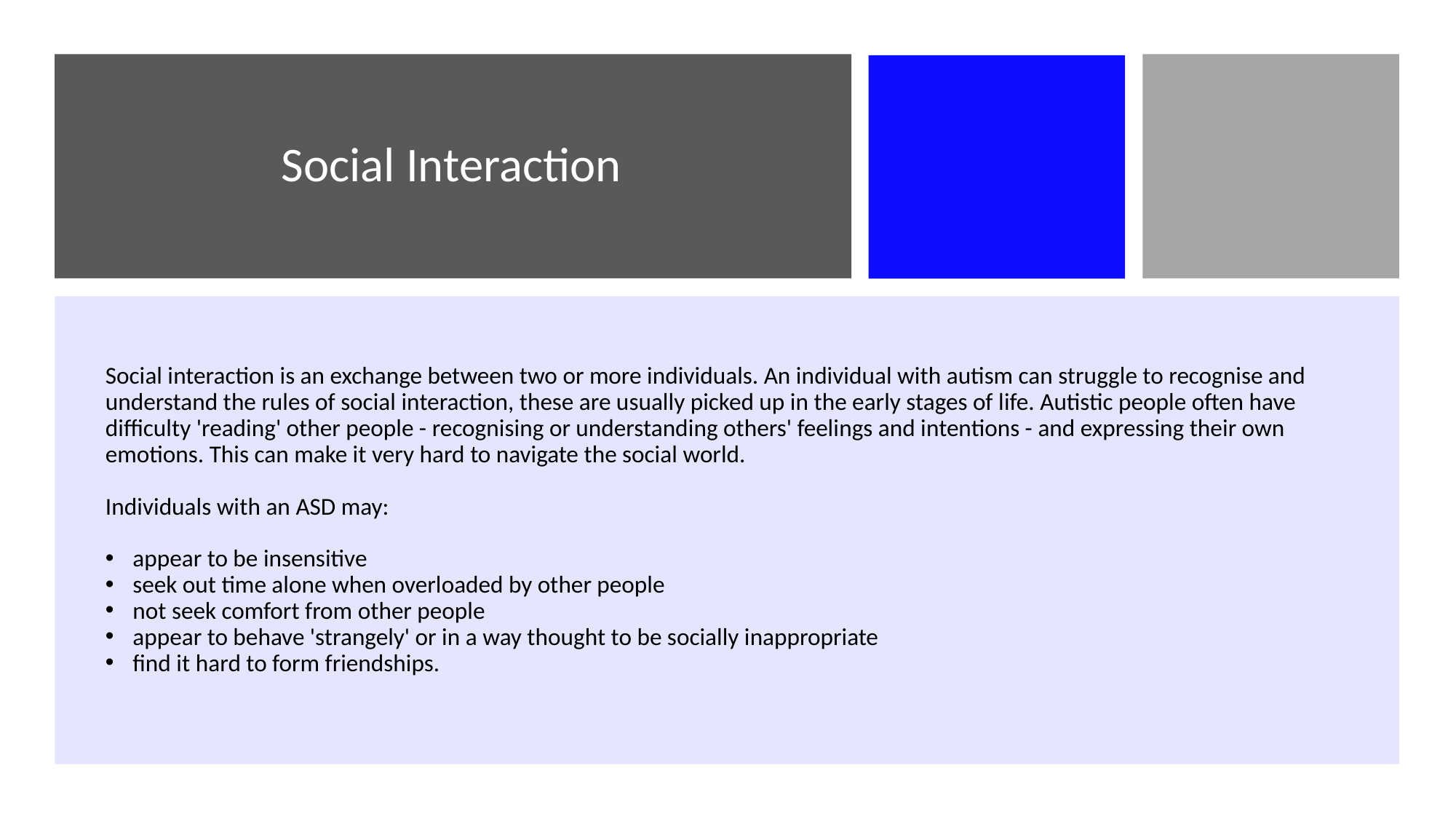

# Social Interaction

Social interaction is an exchange between two or more individuals. An individual with autism can struggle to recognise and understand the rules of social interaction, these are usually picked up in the early stages of life. Autistic people often have difficulty 'reading' other people - recognising or understanding others' feelings and intentions - and expressing their own emotions. This can make it very hard to navigate the social world.

Individuals with an ASD may:

appear to be insensitive
seek out time alone when overloaded by other people
not seek comfort from other people
appear to behave 'strangely' or in a way thought to be socially inappropriate
find it hard to form friendships.